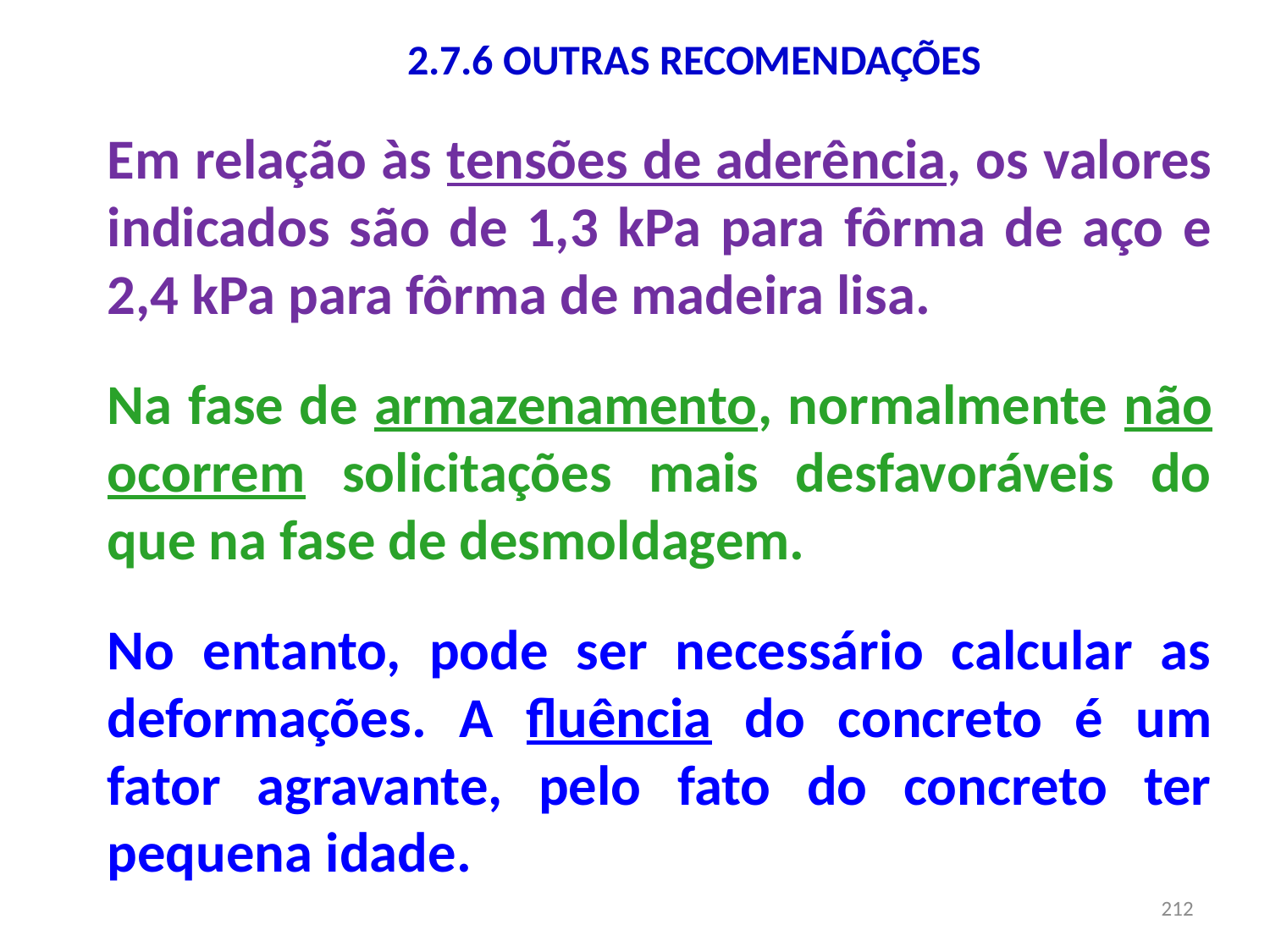

2.7.6 OUTRAS RECOMENDAÇÕES
Em relação às tensões de aderência, os valores indicados são de 1,3 kPa para fôrma de aço e 2,4 kPa para fôrma de madeira lisa.

Na fase de armazenamento, normalmente não ocorrem solicitações mais desfavoráveis do que na fase de desmoldagem.

No entanto, pode ser necessário calcular as deformações. A fluência do concreto é um fator agravante, pelo fato do concreto ter pequena idade.
212